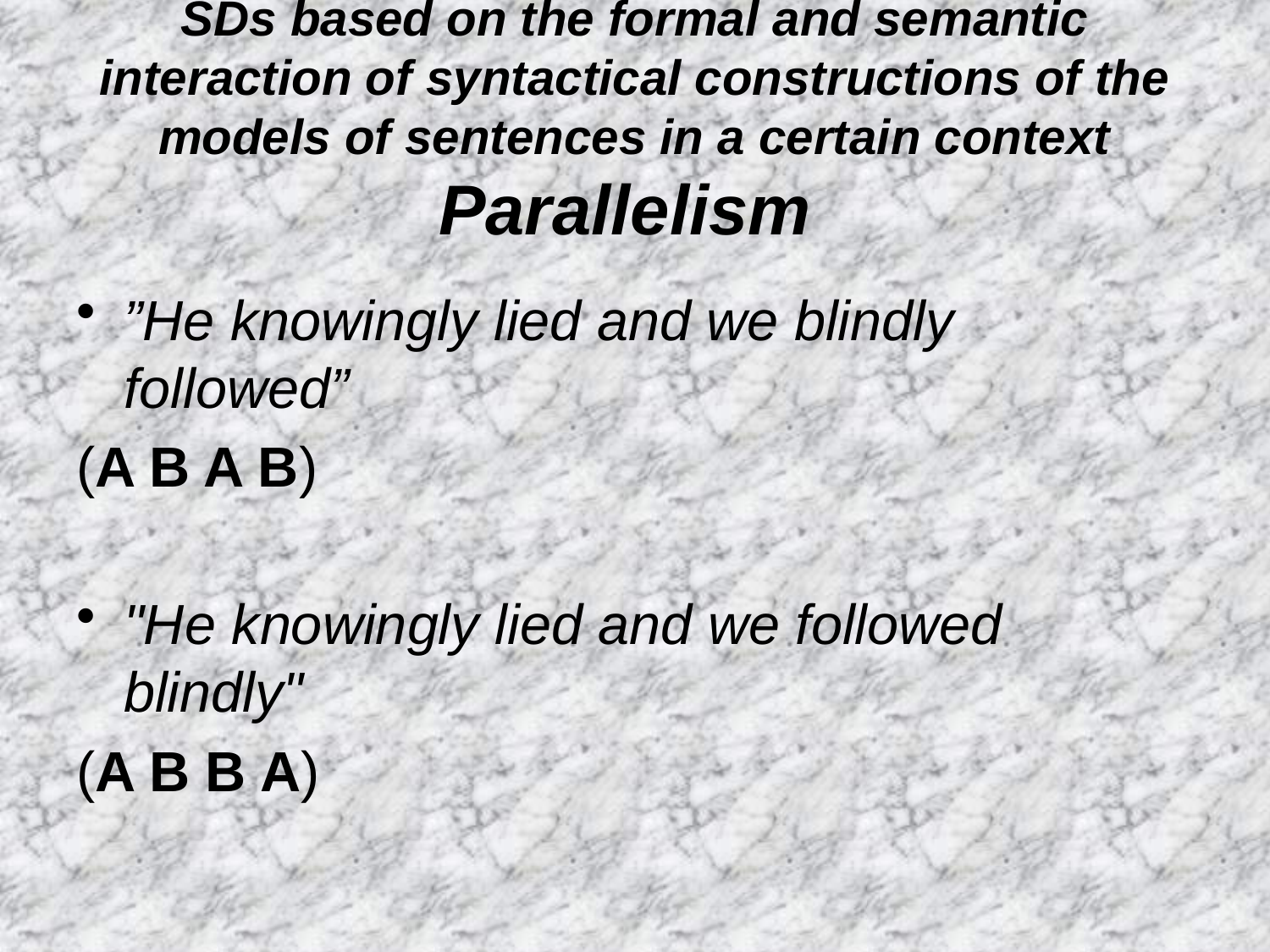

# SDs based on the formal and semantic interaction of syntactical constructions of the models of sentences in a certain context Parallelism
”He knowingly lied and we blindly followed”
(A B A B)

"He knowingly lied and we followed blindly"
(A B B A)